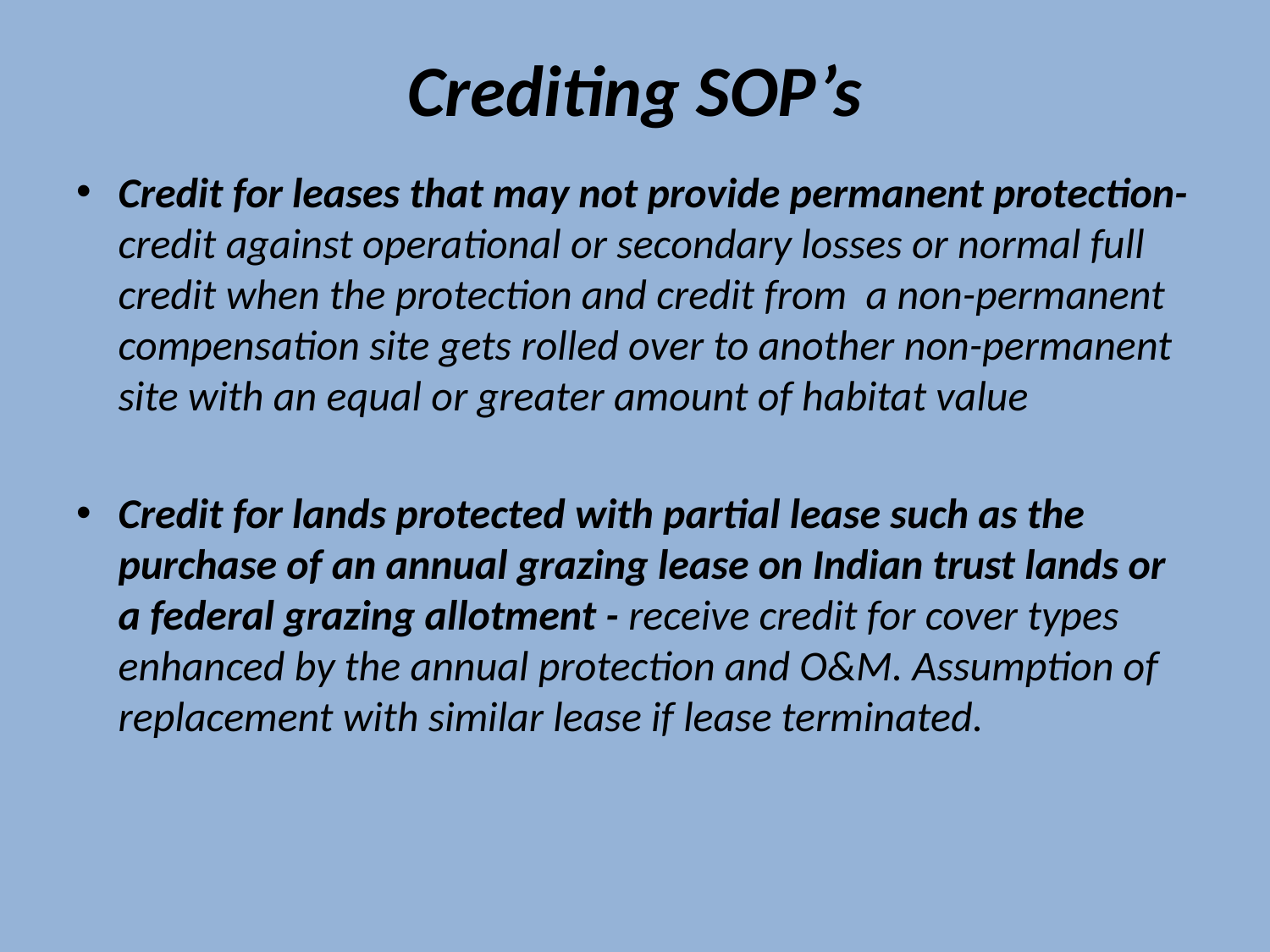

# Crediting SOP’s
Credit for leases that may not provide permanent protection- credit against operational or secondary losses or normal full credit when the protection and credit from  a non-permanent compensation site gets rolled over to another non-permanent site with an equal or greater amount of habitat value

Credit for lands protected with partial lease such as the purchase of an annual grazing lease on Indian trust lands or a federal grazing allotment - receive credit for cover types enhanced by the annual protection and O&M. Assumption of replacement with similar lease if lease terminated.